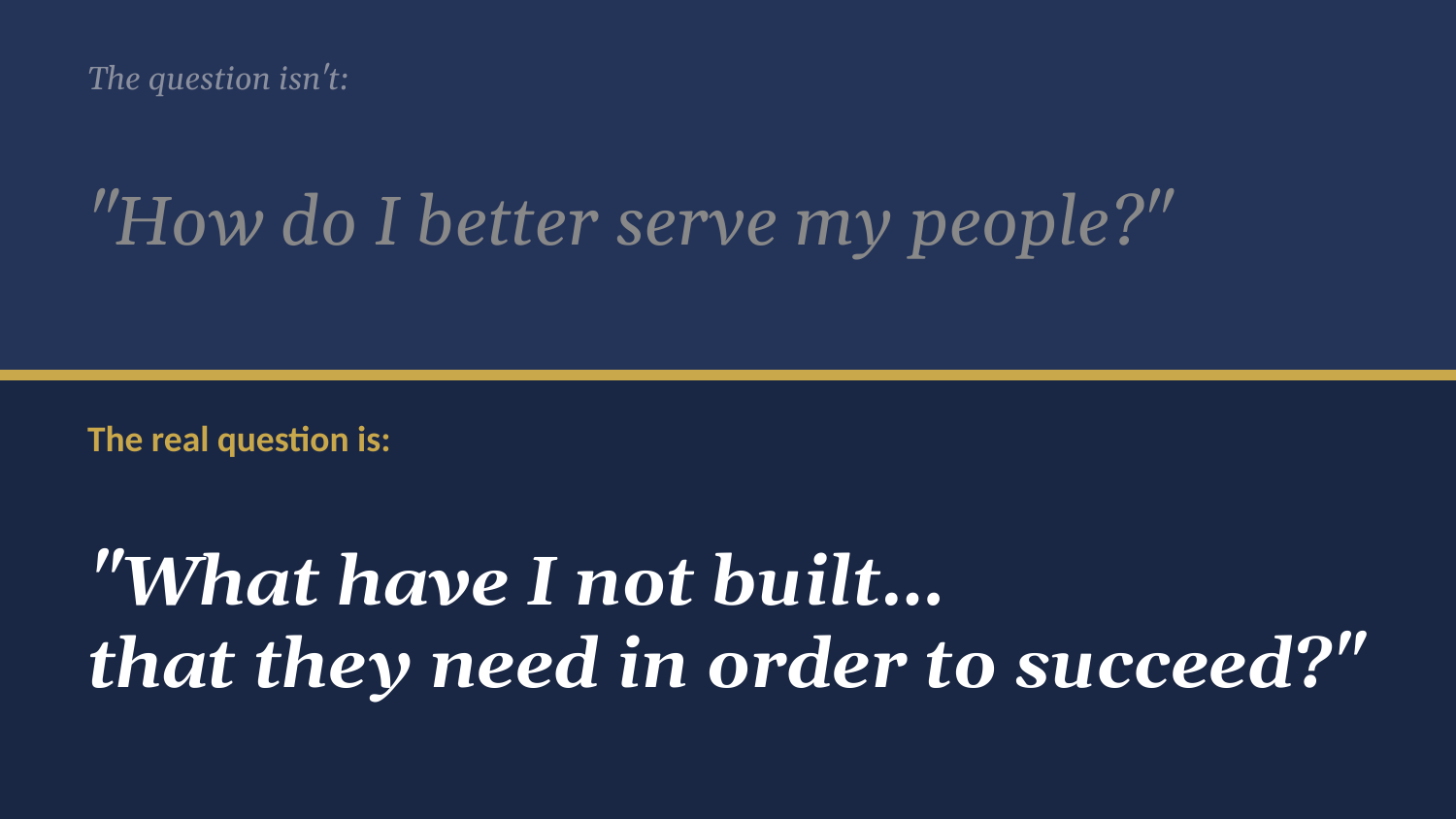

The question isn't:
"How do I better serve my people?"

The real question is:
"What have I not built…
that they need in order to succeed?"